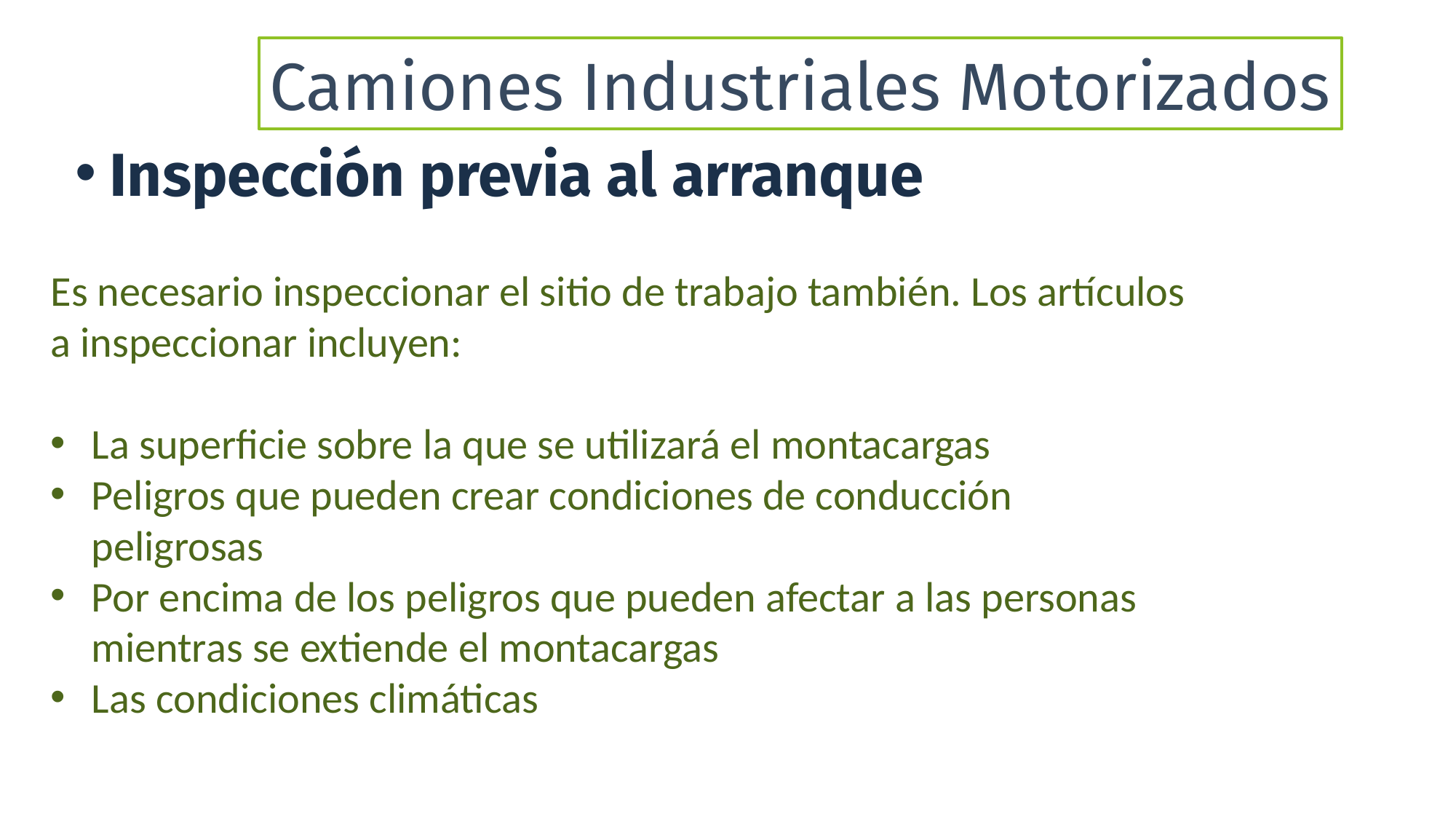

Camiones Industriales Motorizados
# Inspección previa al arranque

Es necesario inspeccionar el sitio de trabajo también. Los artículos a inspeccionar incluyen:

La superficie sobre la que se utilizará el montacargas
Peligros que pueden crear condiciones de conducción peligrosas
Por encima de los peligros que pueden afectar a las personas mientras se extiende el montacargas
Las condiciones climáticas